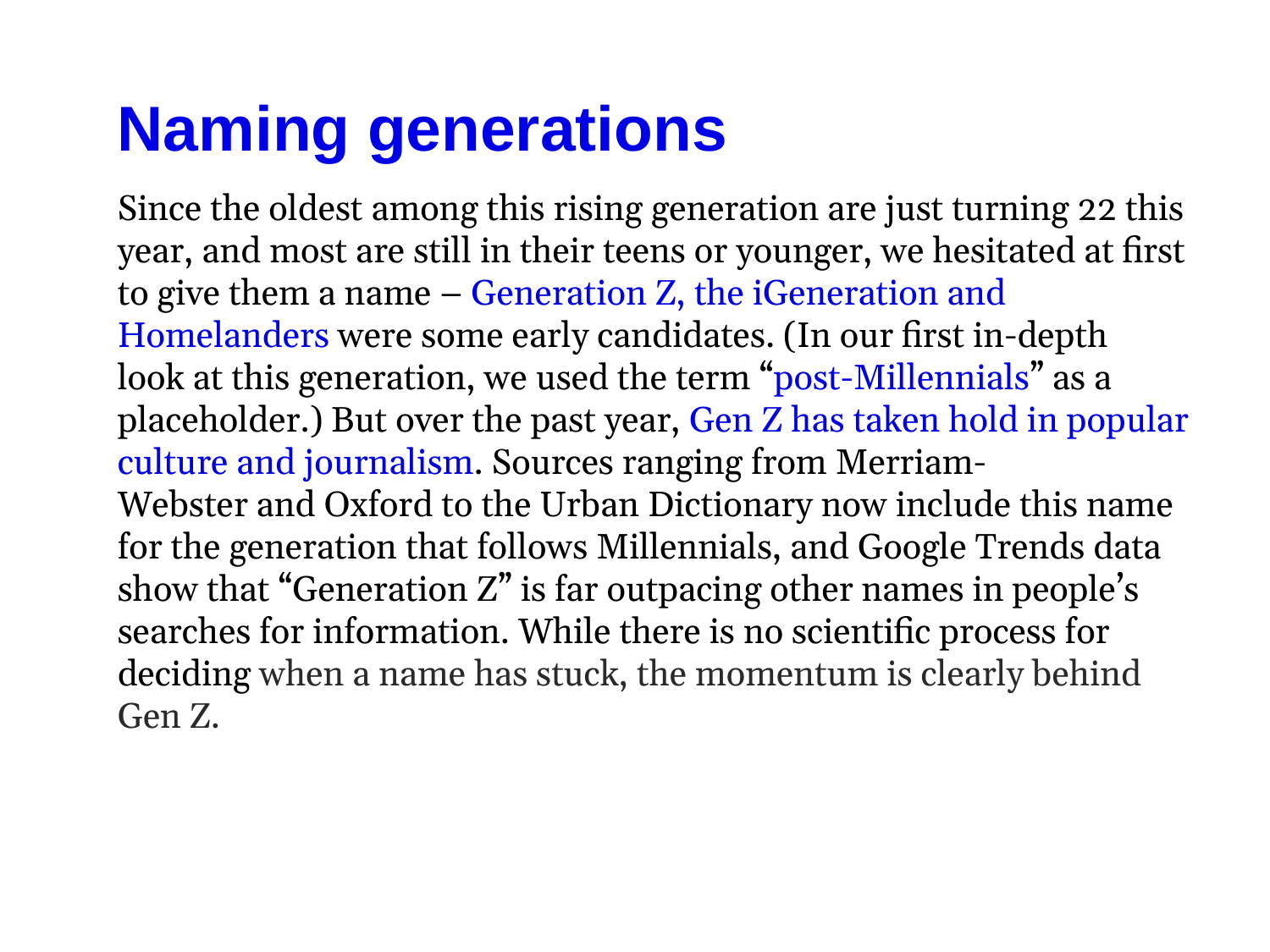

Naming generations
Since the oldest among this rising generation are just turning 22 this year, and most are still in their teens or younger, we hesitated at first to give them a name – Generation Z, the iGeneration and Homelanders were some early candidates. (In our first in-depth look at this generation, we used the term “post-Millennials” as a placeholder.) But over the past year, Gen Z has taken hold in popular culture and journalism. Sources ranging from Merriam-Webster and Oxford to the Urban Dictionary now include this name for the generation that follows Millennials, and Google Trends data show that “Generation Z” is far outpacing other names in people’s searches for information. While there is no scientific process for deciding when a name has stuck, the momentum is clearly behind Gen Z.